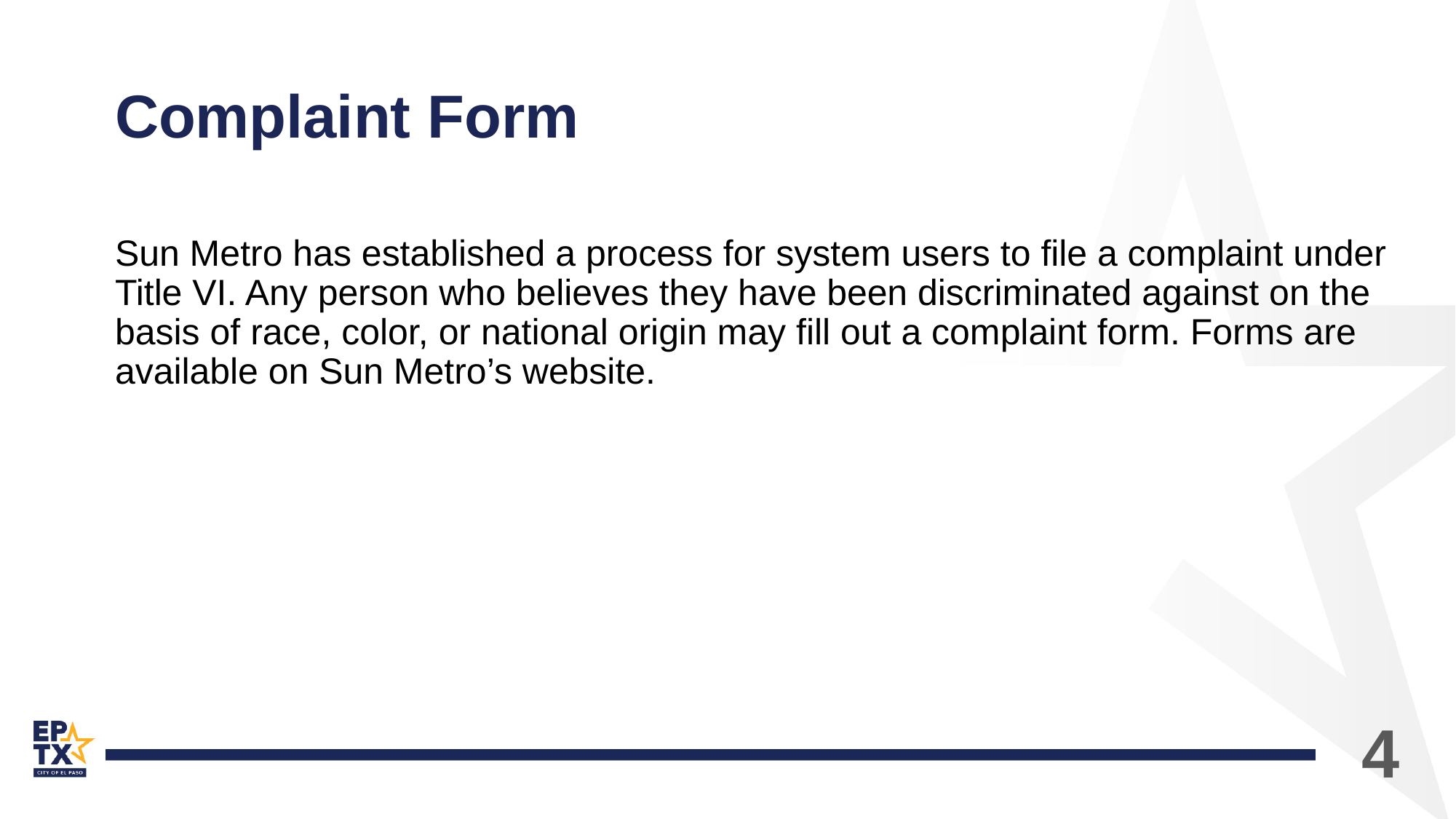

# Complaint Form
Sun Metro has established a process for system users to file a complaint under Title VI. Any person who believes they have been discriminated against on the basis of race, color, or national origin may fill out a complaint form. Forms are available on Sun Metro’s website.

4